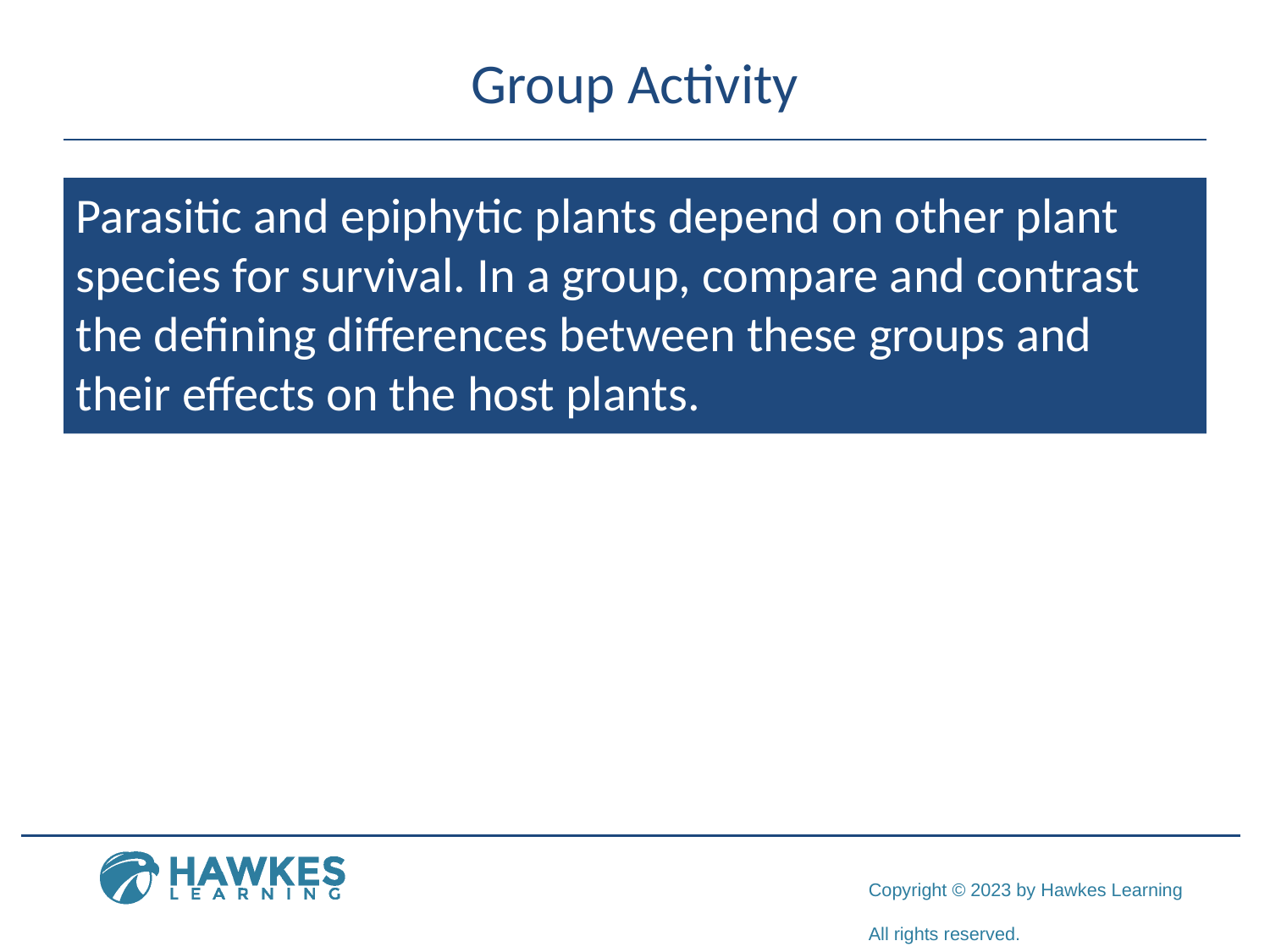

# Group Activity
Parasitic and epiphytic plants depend on other plant species for survival. In a group, compare and contrast the defining differences between these groups and their effects on the host plants.